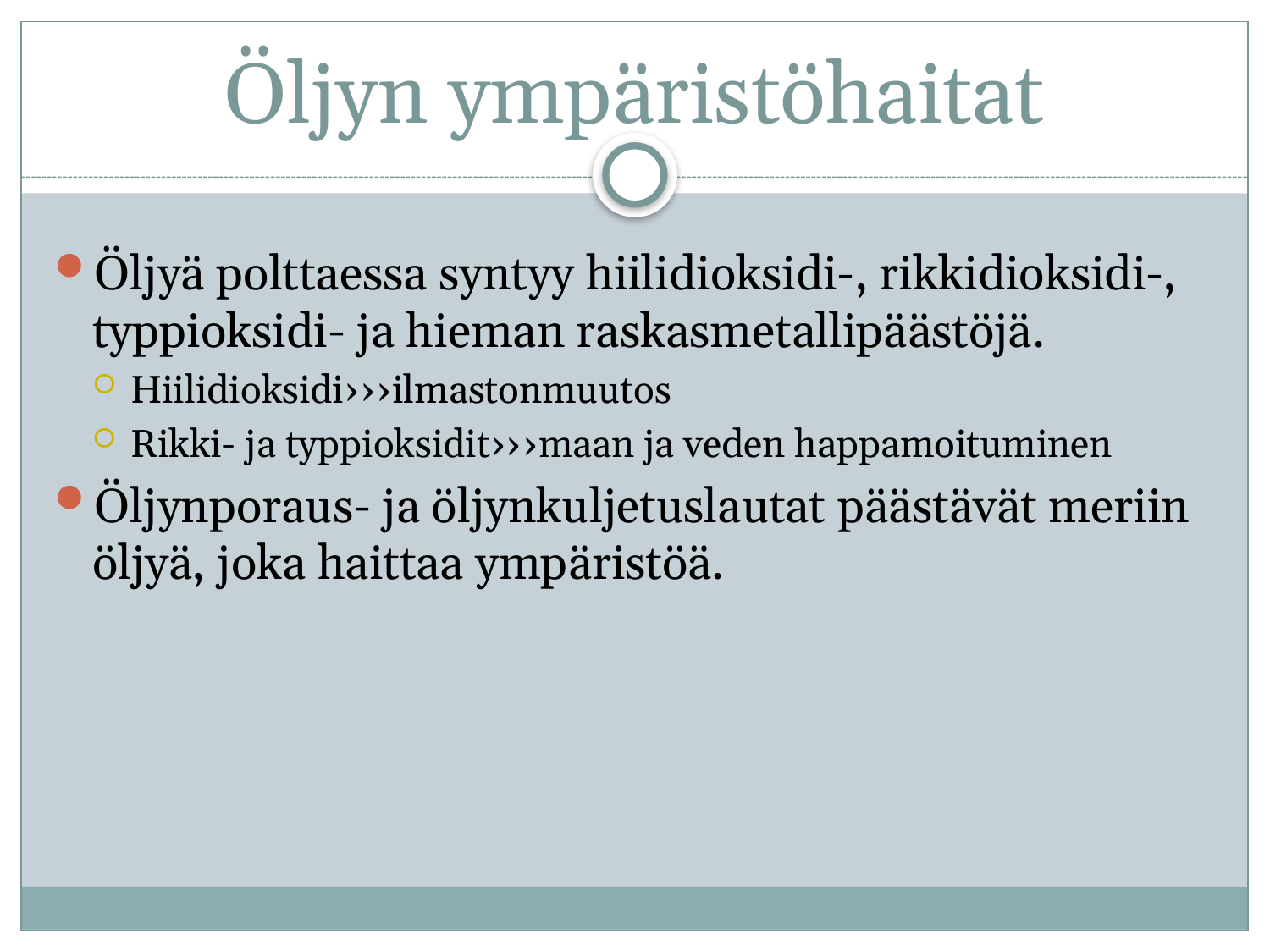

# Öljyn ympäristöhaitat
Öljyä polttaessa syntyy hiilidioksidi-, rikkidioksidi-, typpioksidi- ja hieman raskasmetallipäästöjä.
Hiilidioksidi›››ilmastonmuutos
Rikki- ja typpioksidit›››maan ja veden happamoituminen
Öljynporaus- ja öljynkuljetuslautat päästävät meriin öljyä, joka haittaa ympäristöä.